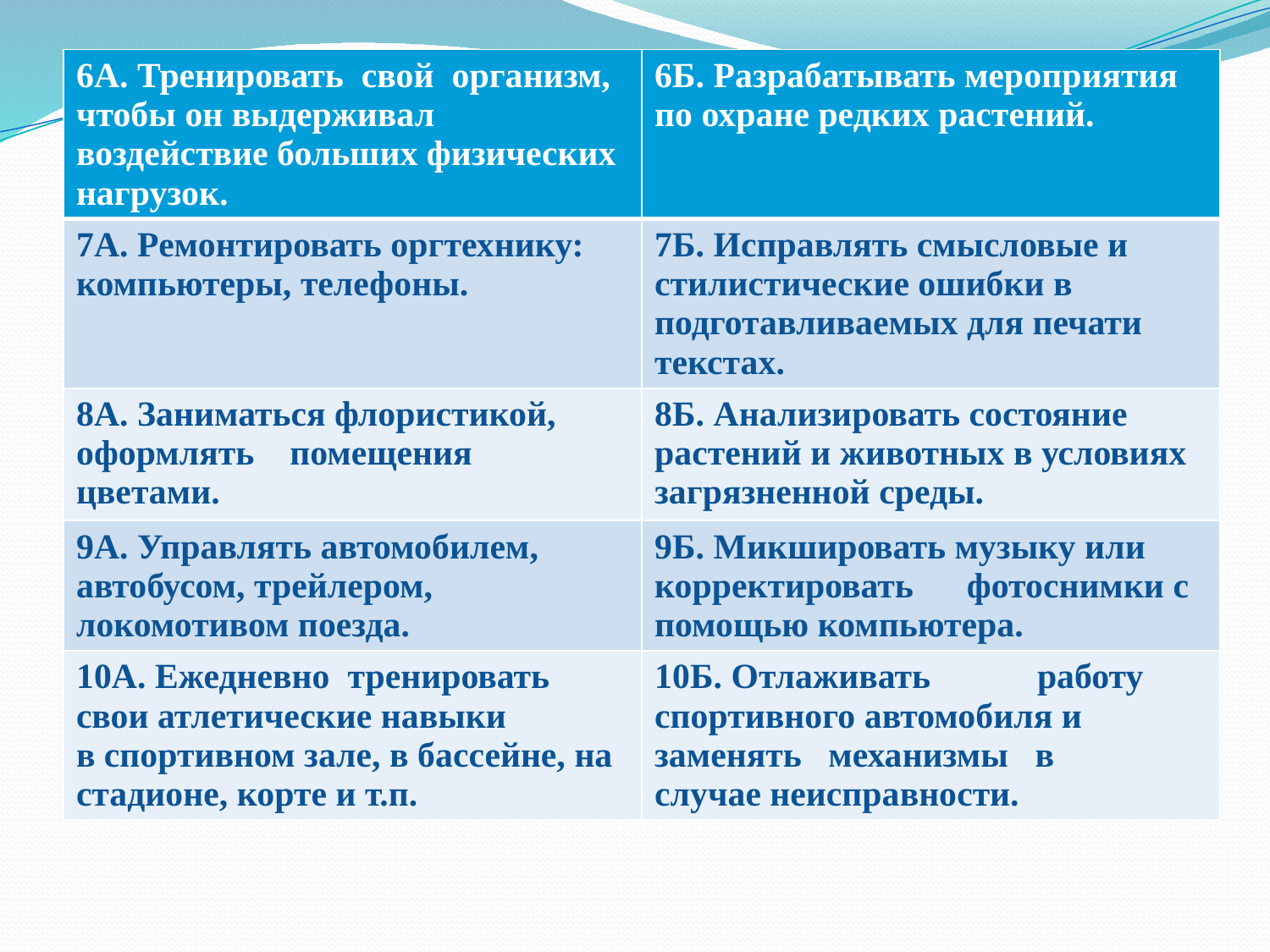

| 6А. Тренировать свой организм, чтобы он выдерживал воздействие больших физических нагрузок. | 6Б. Разрабатывать мероприятия по охране редких растений. |
| --- | --- |
| 7А. Ремонтировать оргтехнику: компьютеры, телефоны. | 7Б. Исправлять смысловые и стилистические ошибки в подготавливаемых для печати текстах. |
| 8А. Заниматься флористикой, оформлять помещения цветами. | 8Б. Анализировать состояние растений и животных в условиях загрязненной среды. |
| 9А. Управлять автомобилем, автобусом, трейлером, локомотивом поезда. | 9Б. Микшировать музыку или корректировать фотоснимки с помощью компьютера. |
| 10А. Ежедневно тренировать свои атлетические навыки в спортивном зале, в бассейне, на стадионе, корте и т.п. | 10Б. Отлаживать работу спортивного автомобиля и заменять механизмы в случае неисправности. |